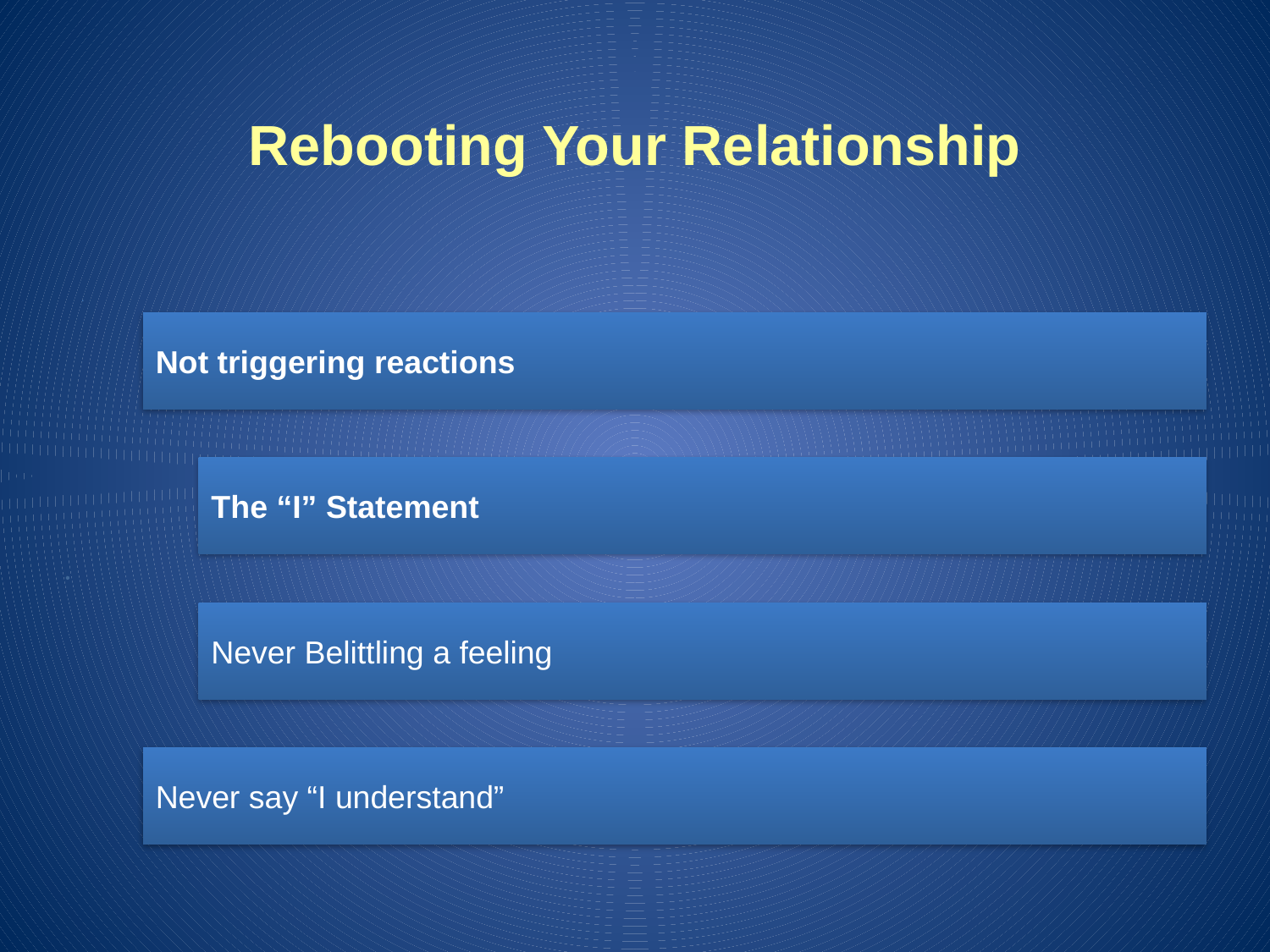

# Rebooting Your Relationship
Not triggering reactions
Never Belittling a feeling
Never say “I understand”
The “I” Statement